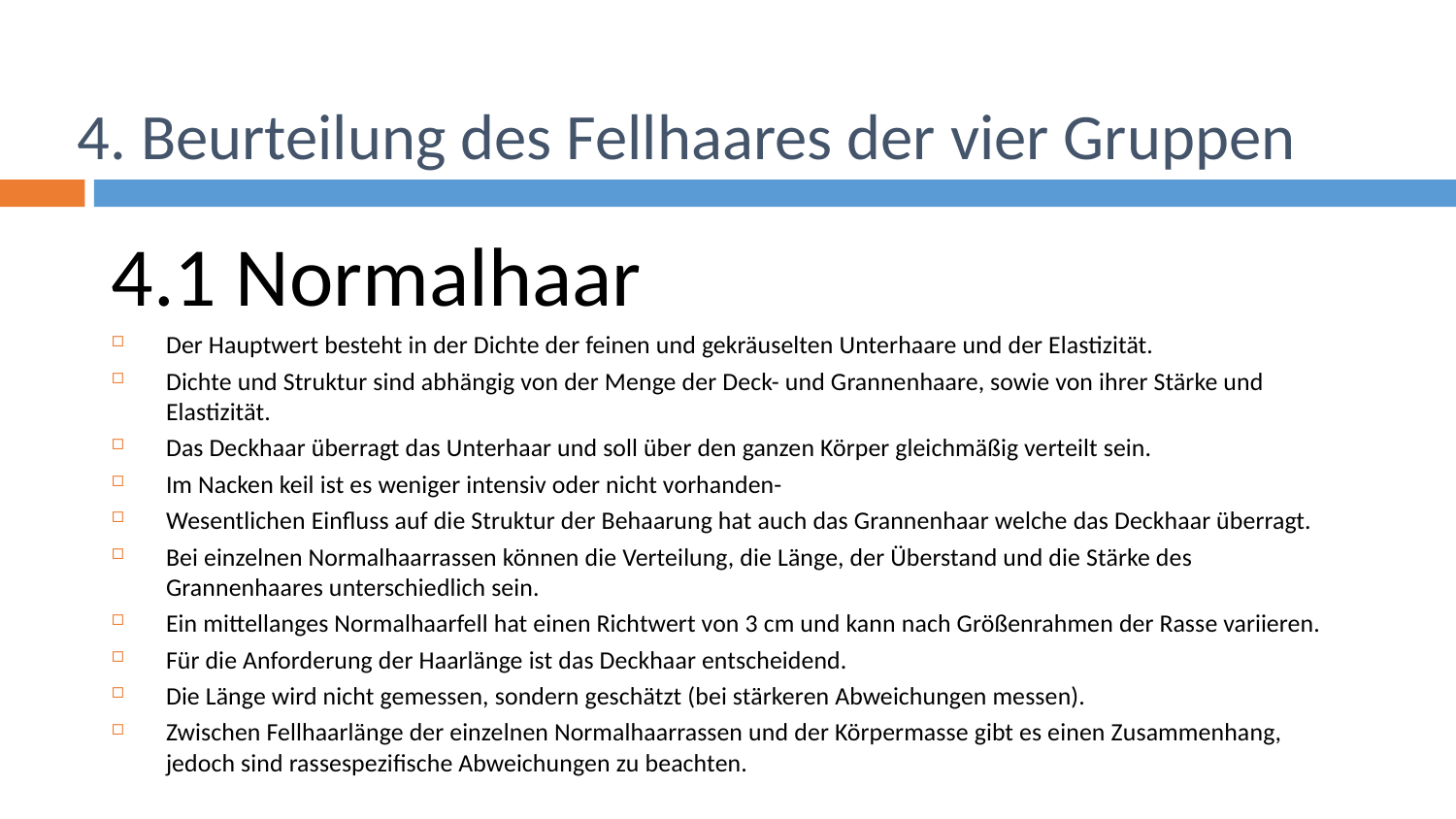

# 4. Beurteilung des Fellhaares der vier Gruppen
4.1 Normalhaar
Der Hauptwert besteht in der Dichte der feinen und gekräuselten Unterhaare und der Elastizität.
Dichte und Struktur sind abhängig von der Menge der Deck- und Grannenhaare, sowie von ihrer Stärke und Elastizität.
Das Deckhaar überragt das Unterhaar und soll über den ganzen Körper gleichmäßig verteilt sein.
Im Nacken keil ist es weniger intensiv oder nicht vorhanden-
Wesentlichen Einfluss auf die Struktur der Behaarung hat auch das Grannenhaar welche das Deckhaar überragt.
Bei einzelnen Normalhaarrassen können die Verteilung, die Länge, der Überstand und die Stärke des Grannenhaares unterschiedlich sein.
Ein mittellanges Normalhaarfell hat einen Richtwert von 3 cm und kann nach Größenrahmen der Rasse variieren.
Für die Anforderung der Haarlänge ist das Deckhaar entscheidend.
Die Länge wird nicht gemessen, sondern geschätzt (bei stärkeren Abweichungen messen).
Zwischen Fellhaarlänge der einzelnen Normalhaarrassen und der Körpermasse gibt es einen Zusammenhang, jedoch sind rassespezifische Abweichungen zu beachten.